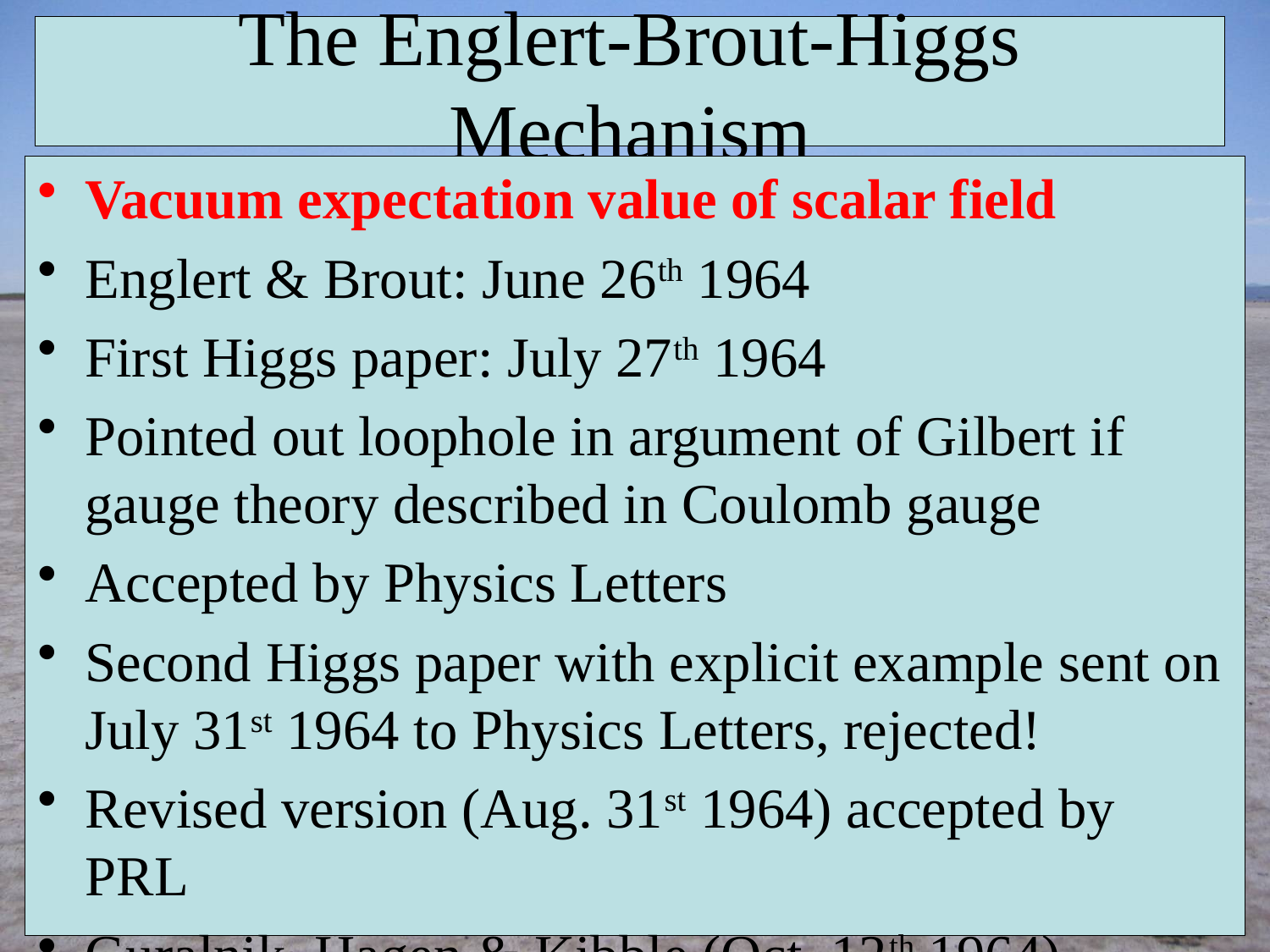

# The Englert-Brout-Higgs Mechanism
Vacuum expectation value of scalar field
Englert & Brout: June 26th 1964
First Higgs paper: July 27th 1964
Pointed out loophole in argument of Gilbert if gauge theory described in Coulomb gauge
Accepted by Physics Letters
Second Higgs paper with explicit example sent on July 31st 1964 to Physics Letters, rejected!
Revised version (Aug. 31st 1964) accepted by PRL
Guralnik, Hagen & Kibble (Oct. 12th 1964)